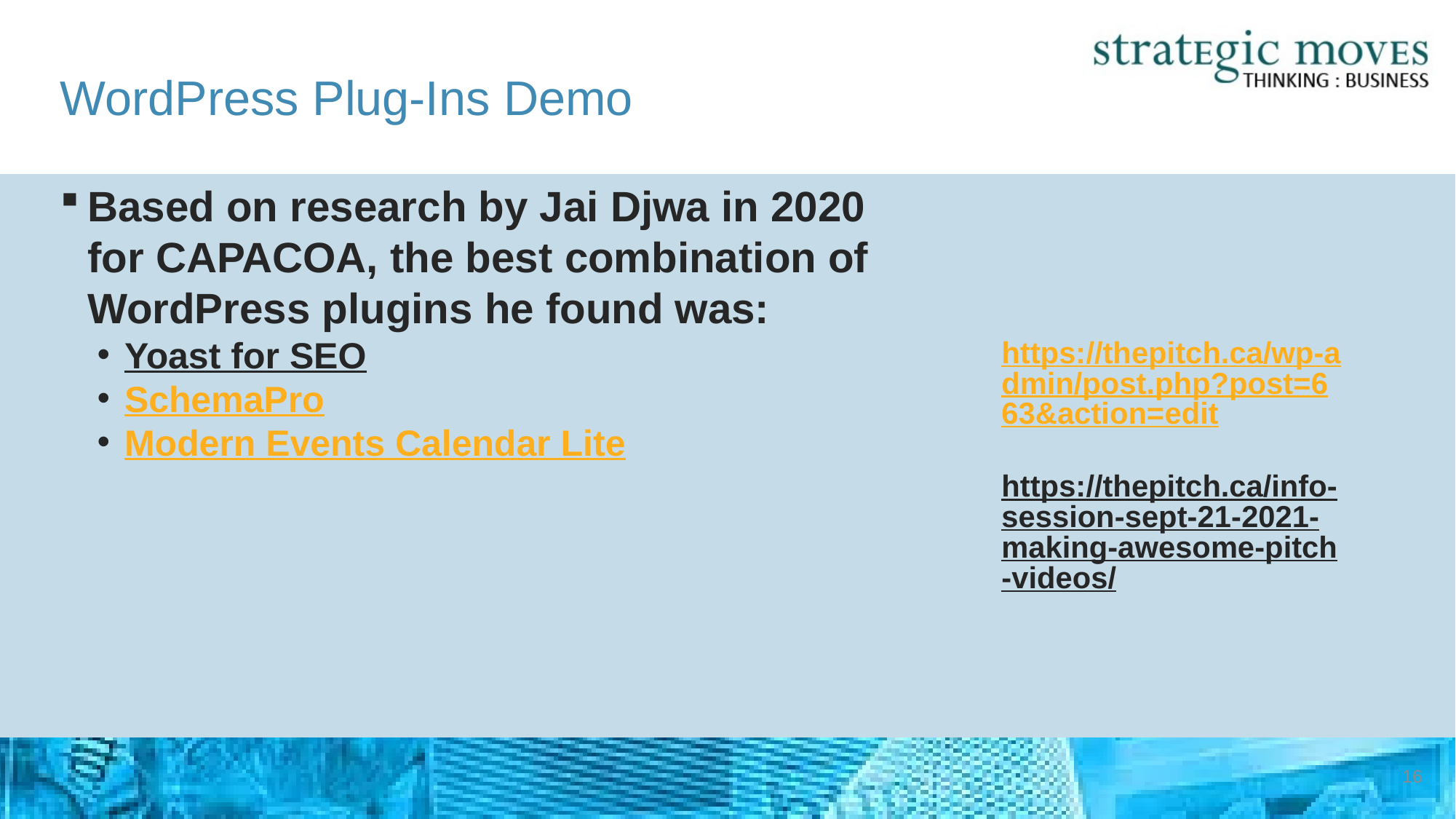

# WordPress Plug-Ins Demo
Based on research by Jai Djwa in 2020 for CAPACOA, the best combination of WordPress plugins he found was:
Yoast for SEO
SchemaPro
Modern Events Calendar Lite

https://thepitch.ca/wp-admin/post.php?post=663&action=edit

https://thepitch.ca/info-session-sept-21-2021-making-awesome-pitch-videos/
16